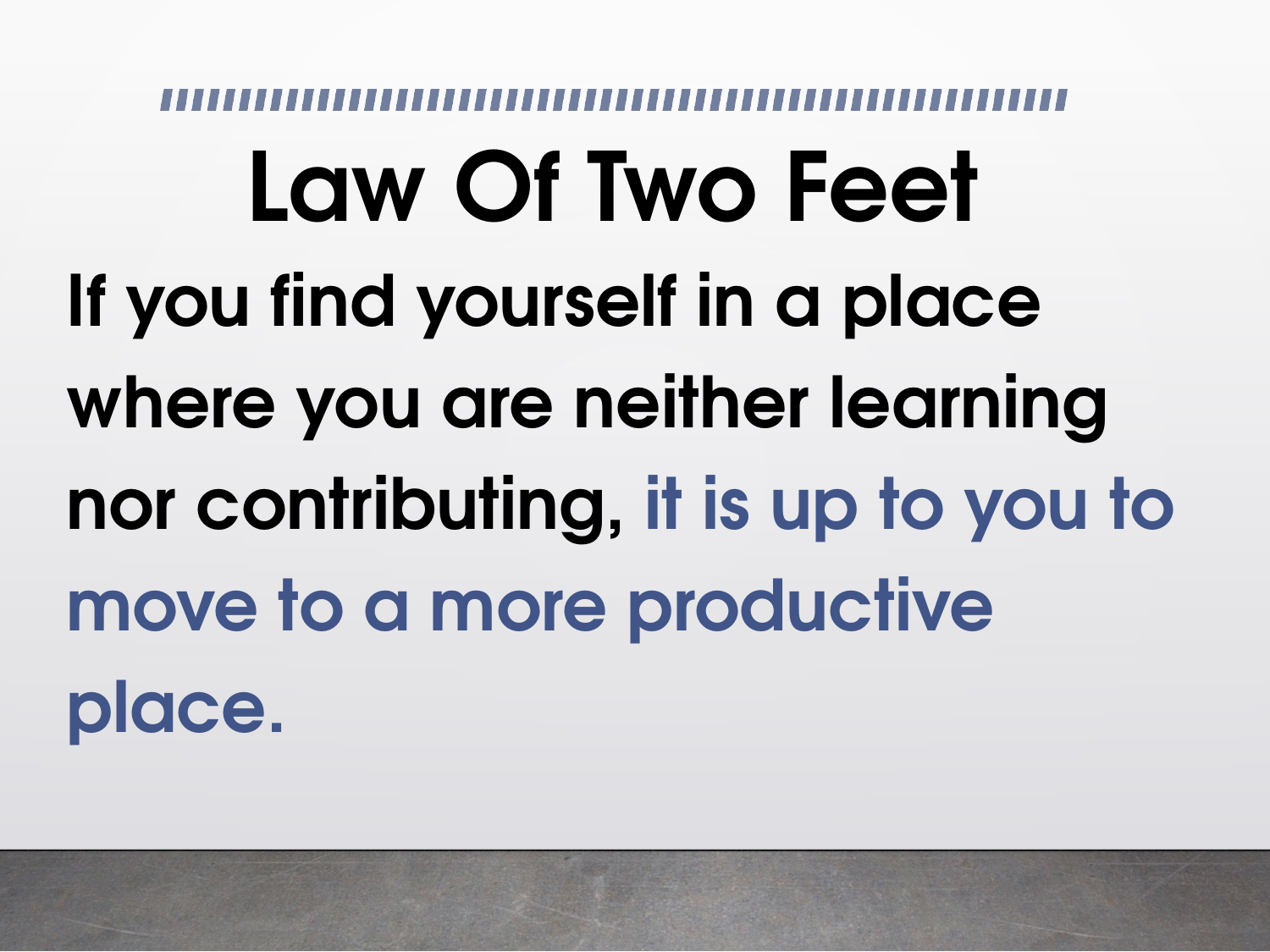

# Law Of Two Feet
If you find yourself in a place where you are neither learning nor contributing, it is up to you to move to a more productive place.